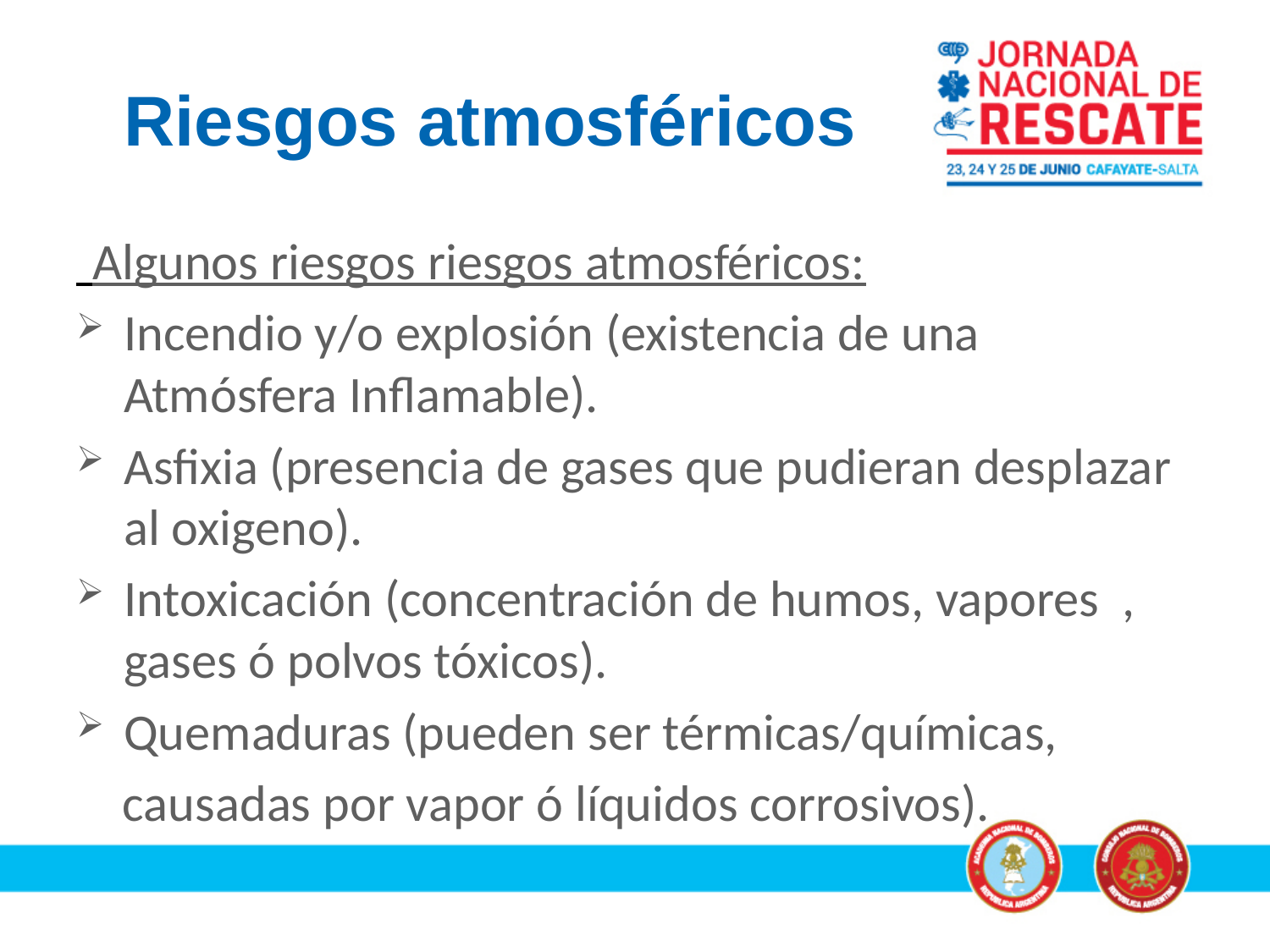

# Riesgos atmosféricos
 Algunos riesgos riesgos atmosféricos:
Incendio y/o explosión (existencia de una Atmósfera Inflamable).
Asfixia (presencia de gases que pudieran desplazar al oxigeno).
Intoxicación (concentración de humos, vapores  , gases ó polvos tóxicos).
Quemaduras (pueden ser térmicas/químicas,
    causadas por vapor ó líquidos corrosivos).